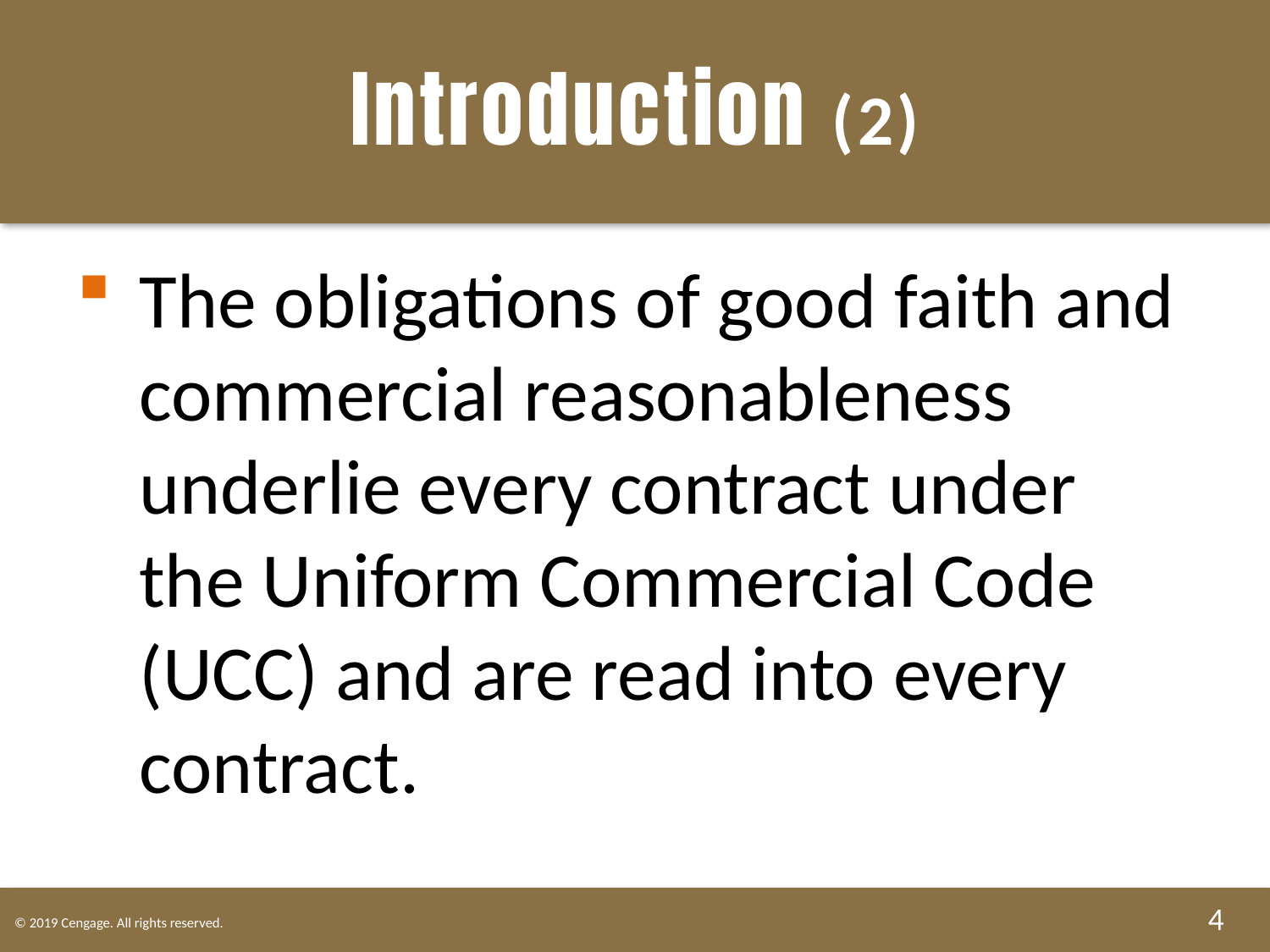

# Introduction (2)
The obligations of good faith and commercial reasonableness underlie every contract under the Uniform Commercial Code (UCC) and are read into every contract.
4